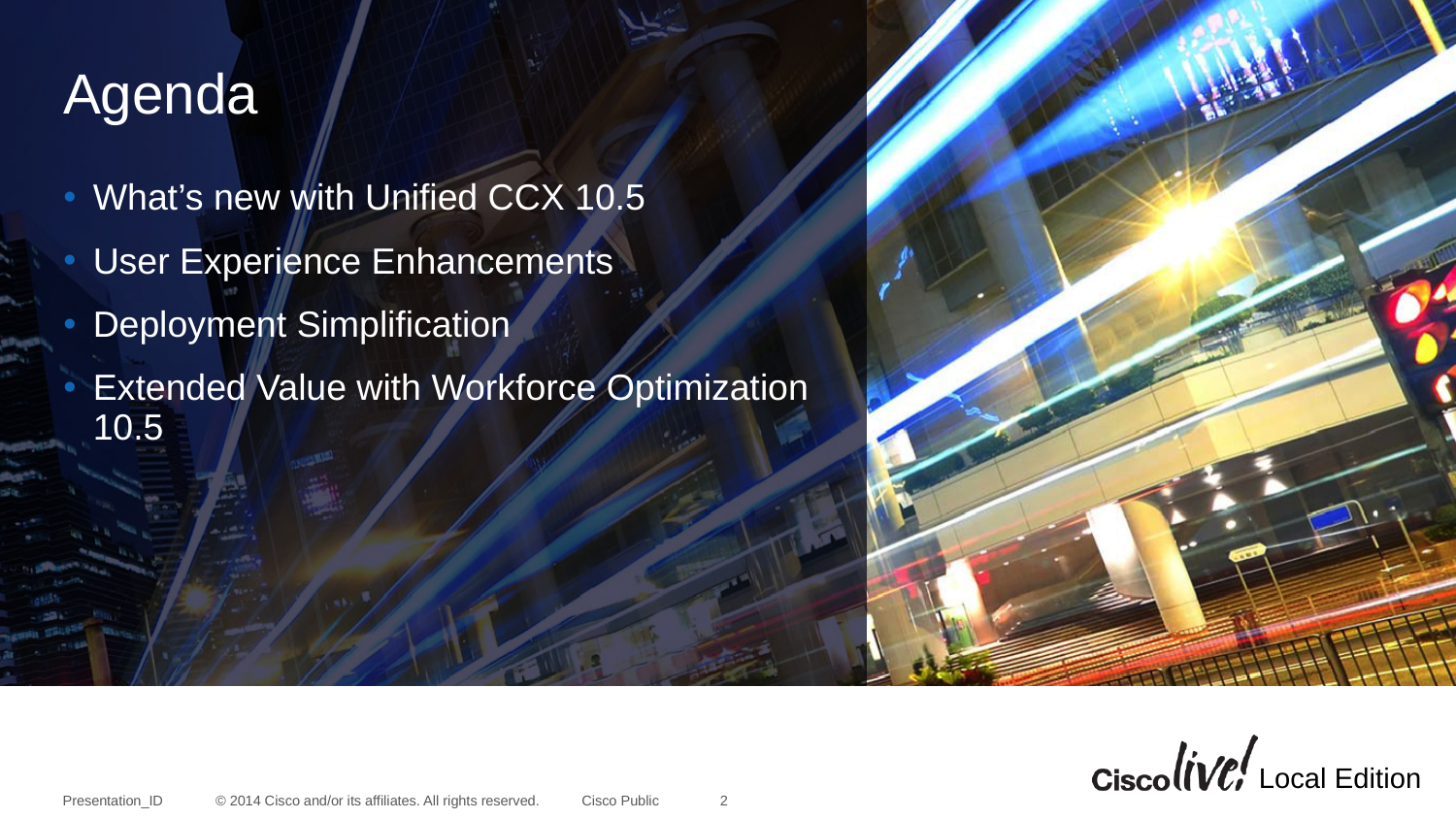

# Agenda
What’s new with Unified CCX 10.5
User Experience Enhancements
Deployment Simplification
Extended Value with Workforce Optimization 10.5

2